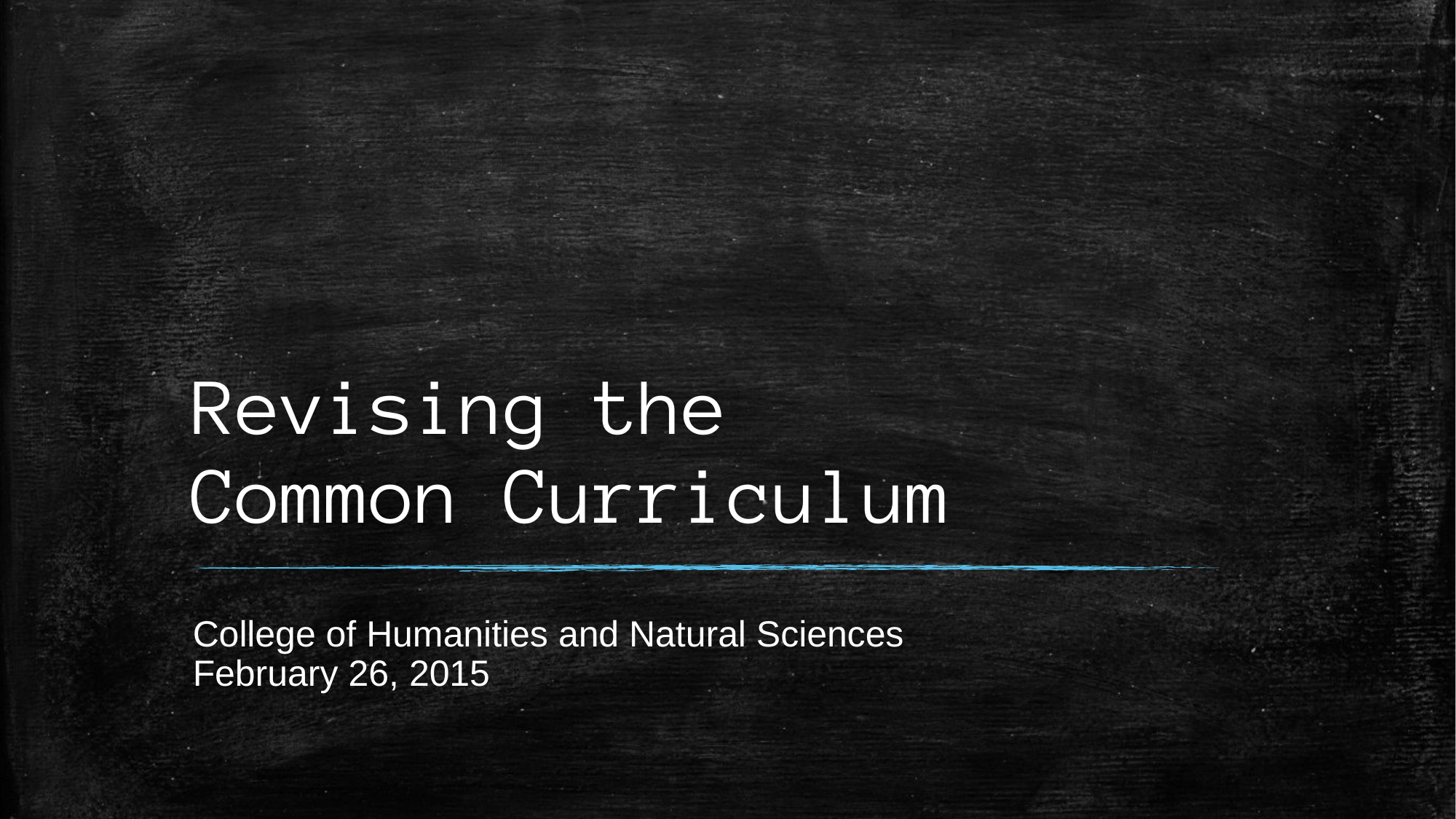

# Revising the Common Curriculum
College of Humanities and Natural Sciences
February 26, 2015